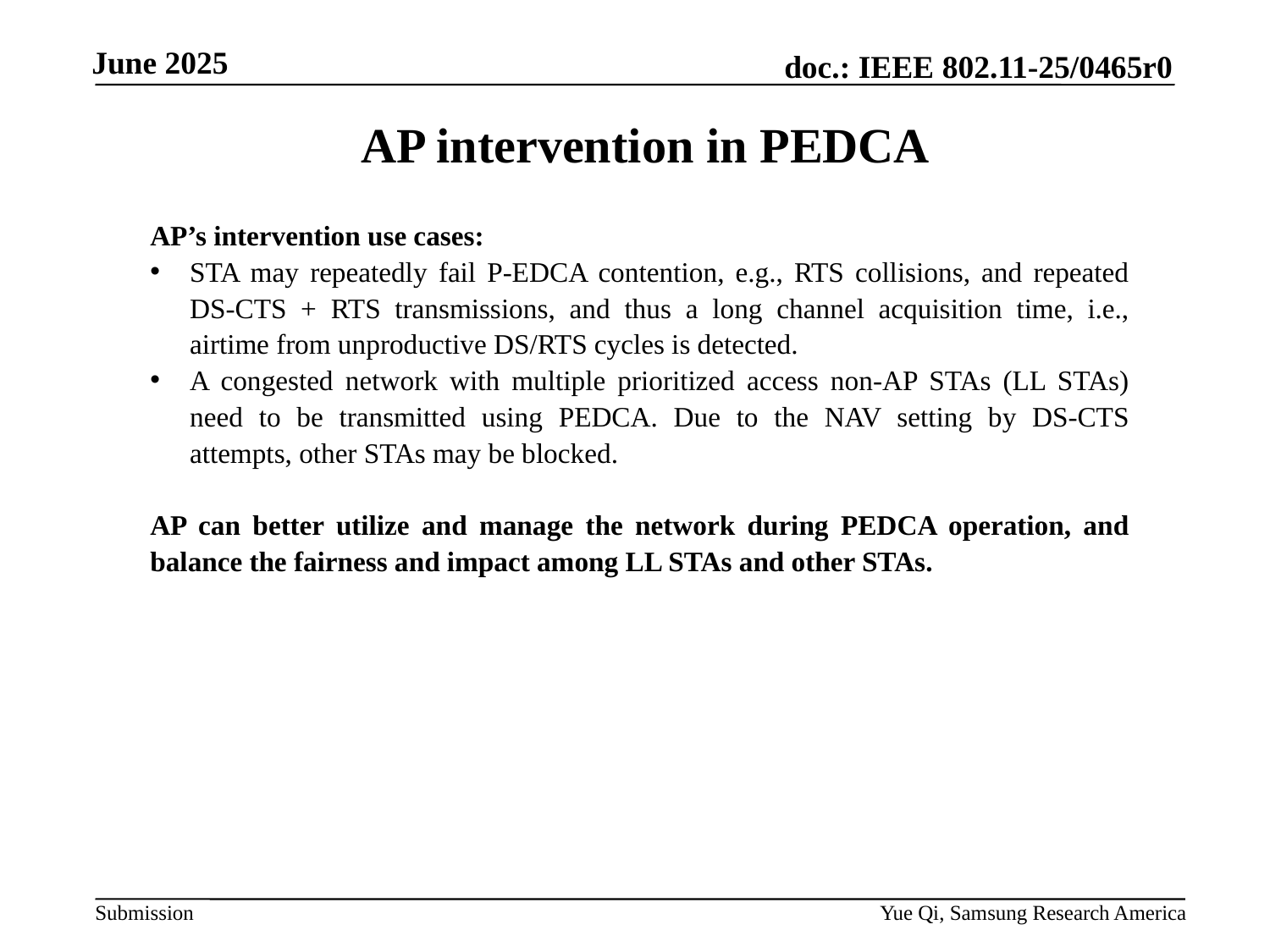

# AP intervention in PEDCA
AP’s intervention use cases:
STA may repeatedly fail P-EDCA contention, e.g., RTS collisions, and repeated DS-CTS + RTS transmissions, and thus a long channel acquisition time, i.e., airtime from unproductive DS/RTS cycles is detected.
A congested network with multiple prioritized access non-AP STAs (LL STAs) need to be transmitted using PEDCA. Due to the NAV setting by DS-CTS attempts, other STAs may be blocked.

AP can better utilize and manage the network during PEDCA operation, and balance the fairness and impact among LL STAs and other STAs.

Yue Qi, Samsung Research America